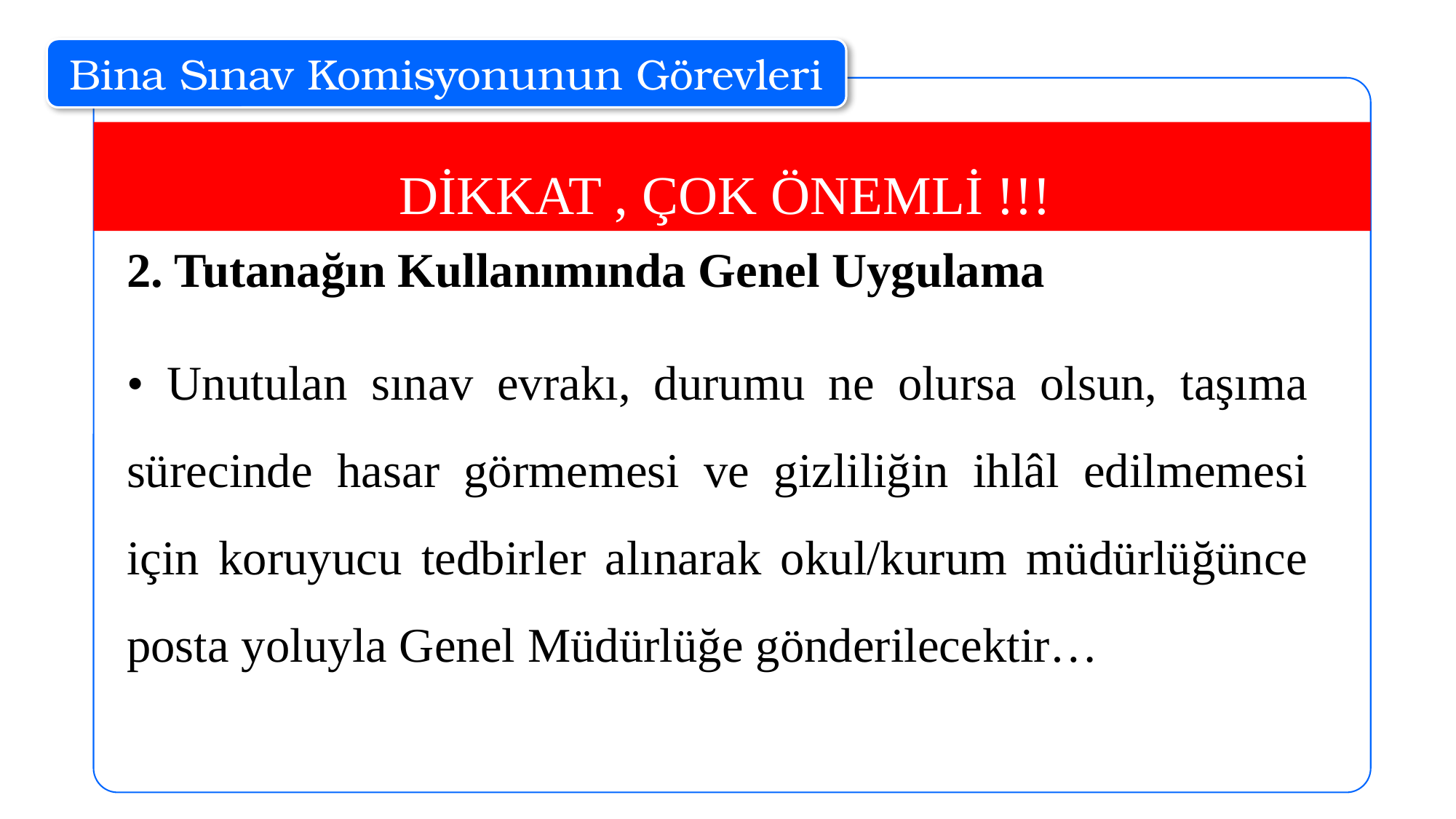

Bina Sınav Komisyonunun Görevleri

DİKKAT , ÇOK ÖNEMLİ !!!
2. Tutanağın Kullanımında Genel Uygulama
• Unutulan sınav evrakı, durumu ne olursa olsun, taşıma sürecinde hasar görmemesi ve gizliliğin ihlâl edilmemesi için koruyucu tedbirler alınarak okul/kurum müdürlüğünce posta yoluyla Genel Müdürlüğe gönderilecektir…